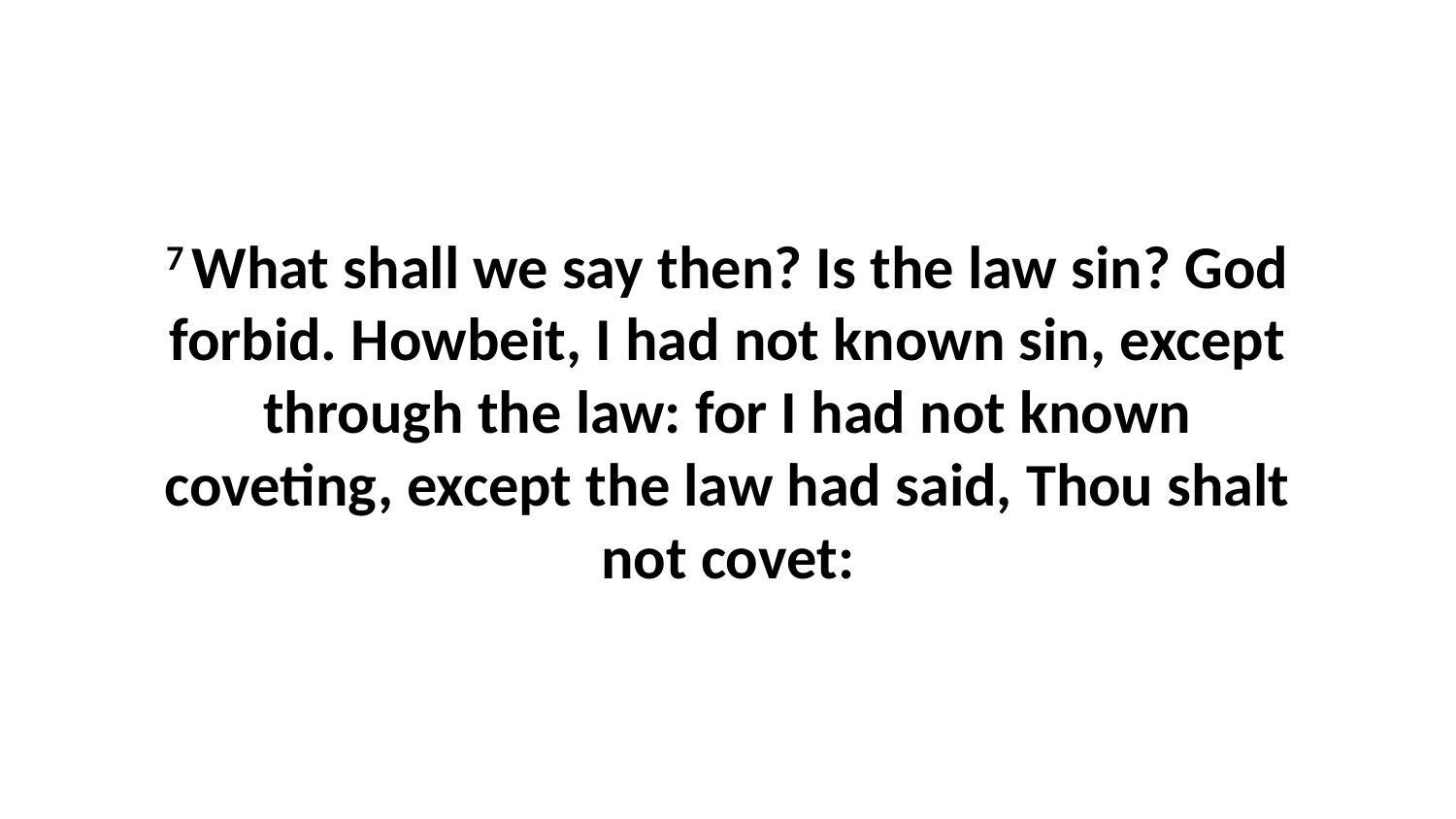

7 What shall we say then? Is the law sin? God forbid. Howbeit, I had not known sin, except through the law: for I had not known coveting, except the law had said, Thou shalt not covet: